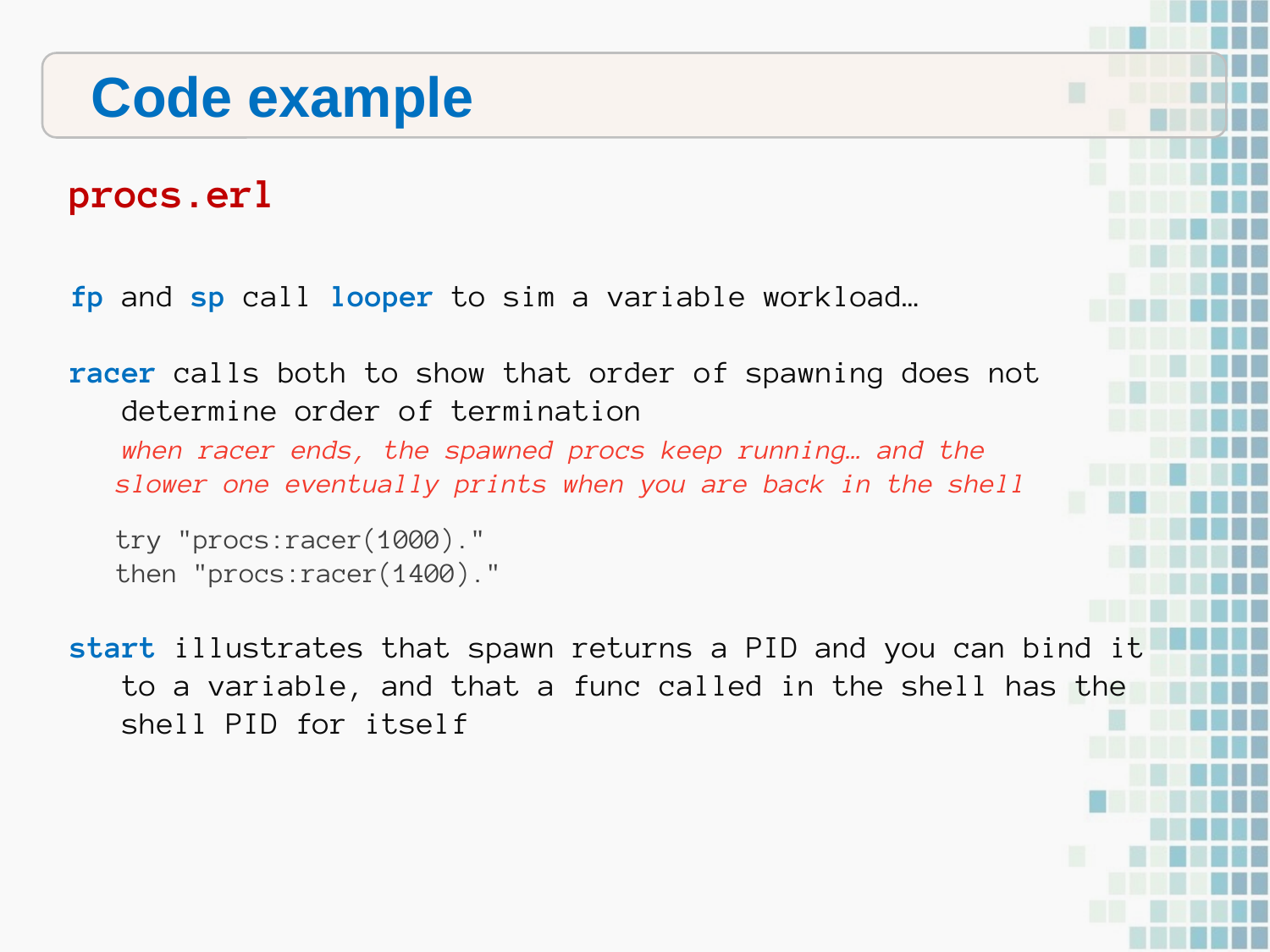

Code example

procs.erl
fp and sp call looper to sim a variable workload…

racer calls both to show that order of spawning does not
   determine order of termination
   when racer ends, the spawned procs keep running… and the
   slower one eventually prints when you are back in the shell

   try "procs:racer(1000)."
   then "procs:racer(1400)."

start illustrates that spawn returns a PID and you can bind it
   to a variable, and that a func called in the shell has the
   shell PID for itself